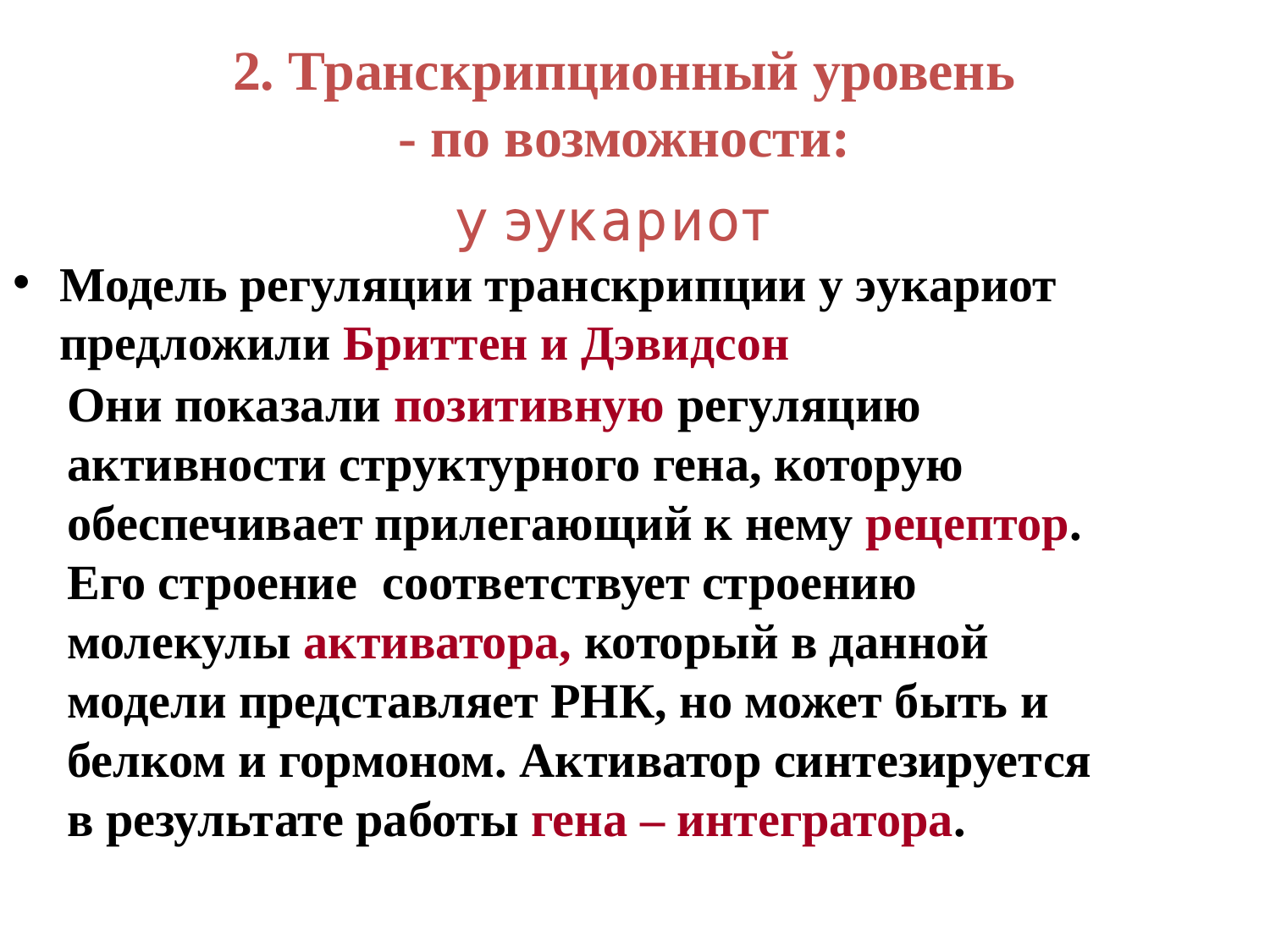

2. Транскрипционный уровень
- по возможности:
# у эукариот
Модель регуляции транскрипции у эукариот предложили Бриттен и Дэвидсон
Они показали позитивную регуляцию активности структурного гена, которую обеспечивает прилегающий к нему рецептор. Его строение  соответствует строению молекулы активатора, который в данной модели представляет РНК, но может быть и белком и гормоном. Активатор синтезируется в результате работы гена – интегратора.